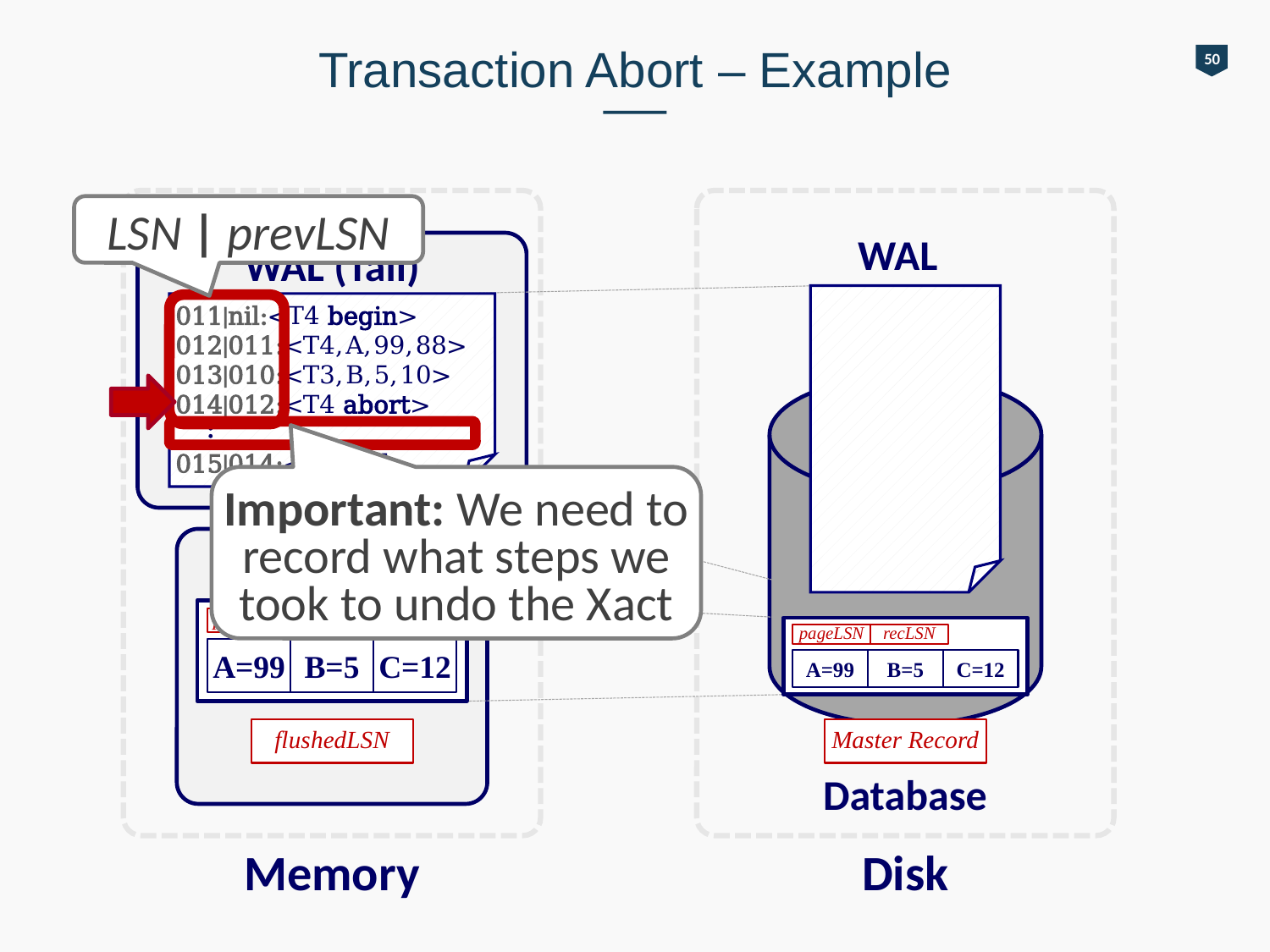

# Transaction Abort – Example
50

LSN | prevLSN
WAL
WAL (Tail)

011|nil:<T4 begin>
012|011:<T4, A, 99, 88>
013|010:<T3, B, 5, 10>
014|012:<T4 abort>
    ⋮
015|014:<T4 end>

Important: We need to record what steps we took to undo the Xact
Buffer Pool

pageLSN
recLSN
A=99
B=5
C=12

pageLSN
recLSN
A=99
B=5
C=12
flushedLSN
Master Record
Database
Memory
Disk